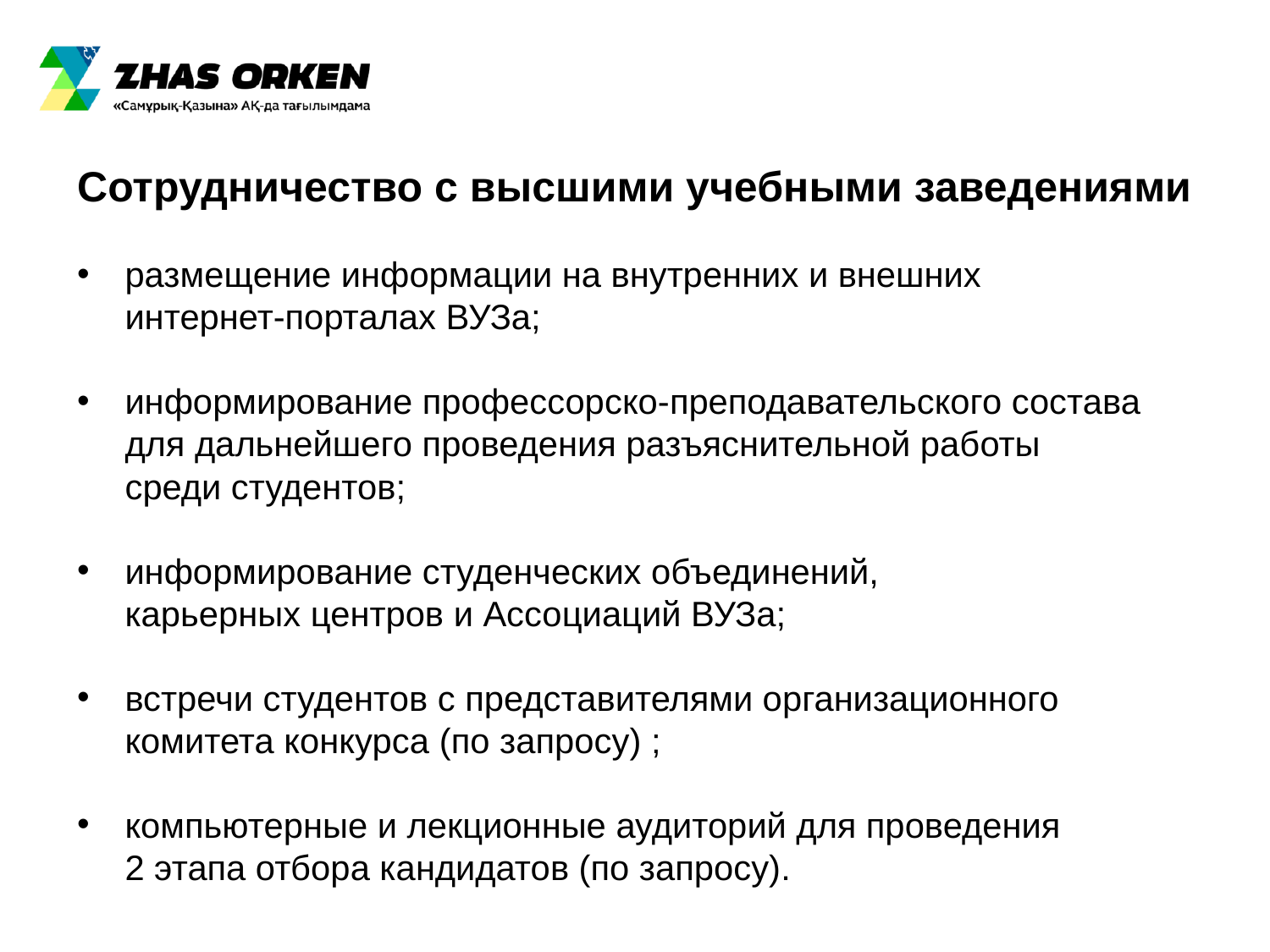

Сотрудничество с высшими учебными заведениями
размещение информации на внутренних и внешних интернет-порталах ВУЗа;

информирование профессорско-преподавательского состава для дальнейшего проведения разъяснительной работы среди студентов;

информирование студенческих объединений,
карьерных центров и Ассоциаций ВУЗа;

встречи студентов с представителями организационного комитета конкурса (по запросу) ;

компьютерные и лекционные аудиторий для проведения
2 этапа отбора кандидатов (по запросу).